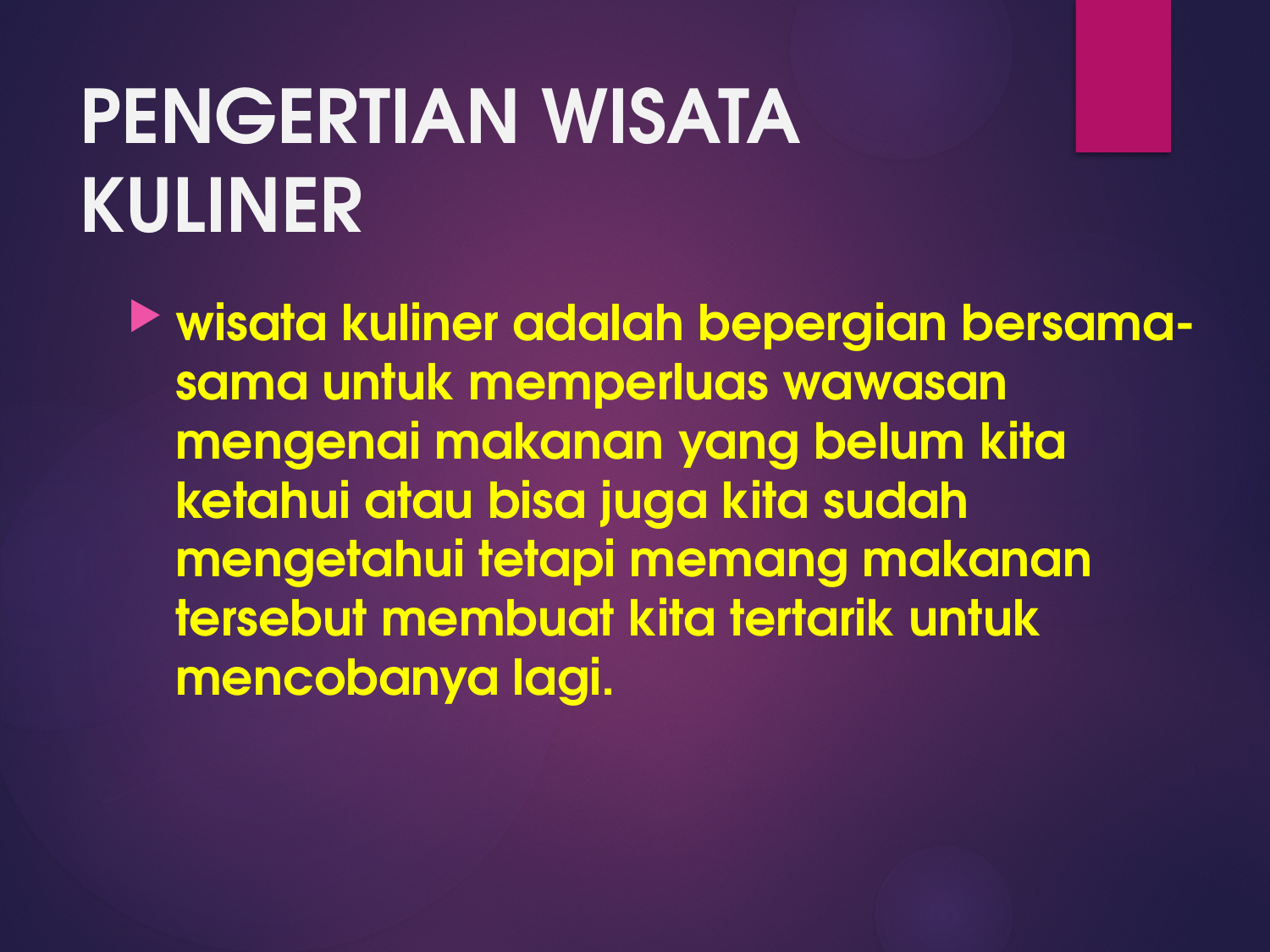

# PENGERTIAN WISATA KULINER
wisata kuliner adalah bepergian bersama-sama untuk memperluas wawasan mengenai makanan yang belum kita ketahui atau bisa juga kita sudah mengetahui tetapi memang makanan tersebut membuat kita tertarik untuk mencobanya lagi.